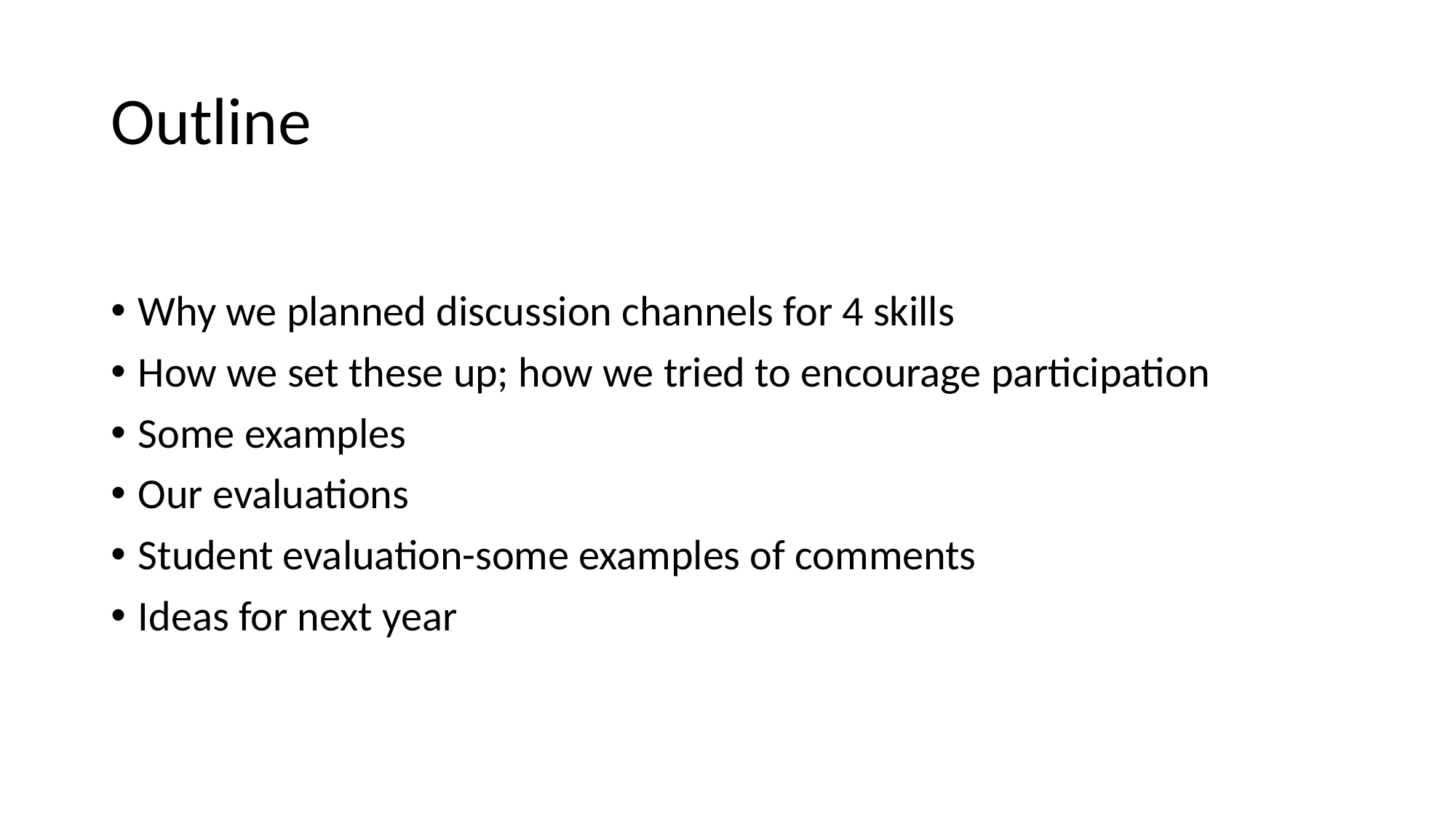

# Outline

Why we planned discussion channels for 4 skills
How we set these up; how we tried to encourage participation
Some examples
Our evaluations
Student evaluation-some examples of comments
Ideas for next year